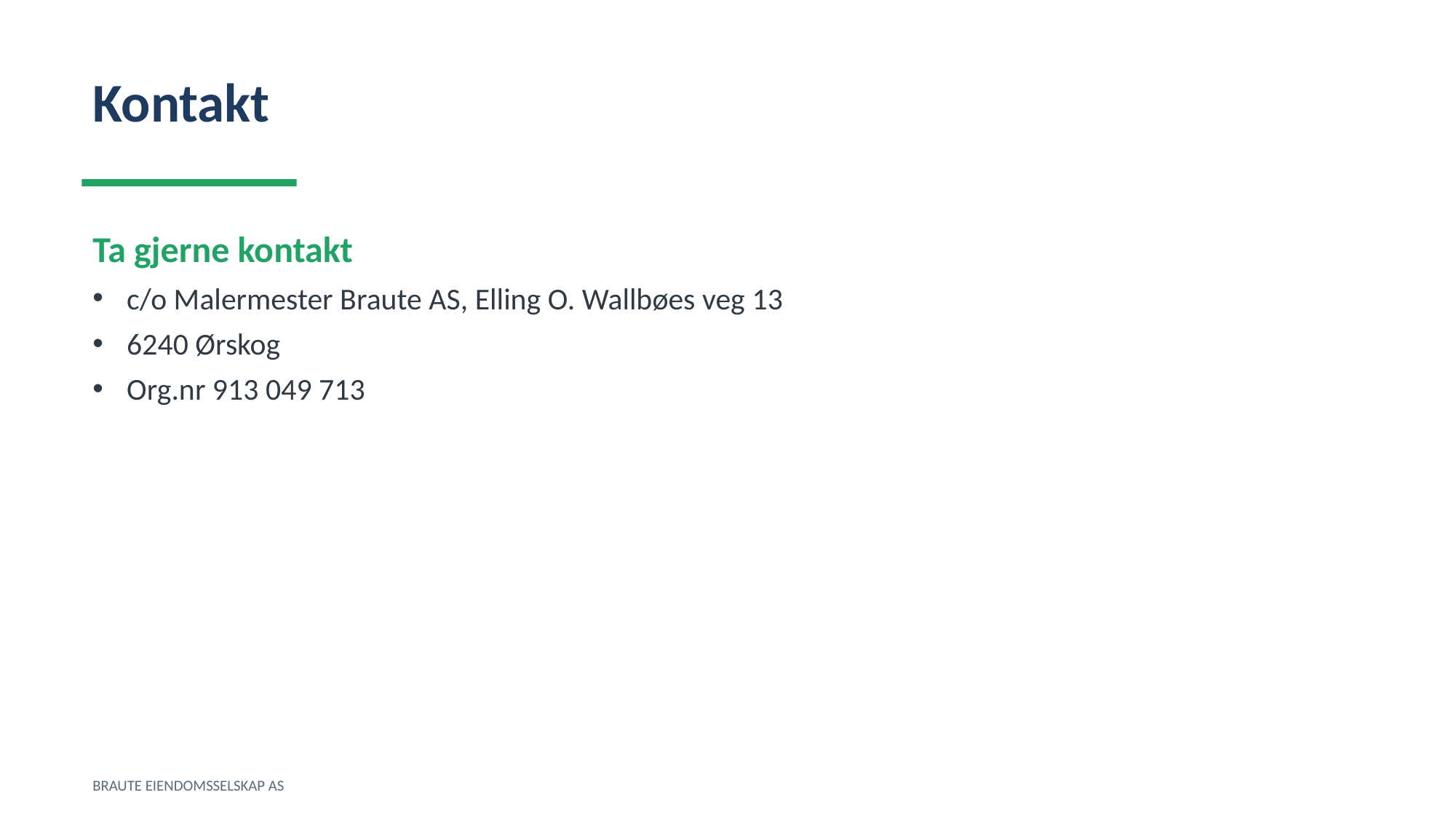

Kontakt

Ta gjerne kontakt
c/o Malermester Braute AS, Elling O. Wallbøes veg 13
6240 Ørskog
Org.nr 913 049 713
BRAUTE EIENDOMSSELSKAP AS